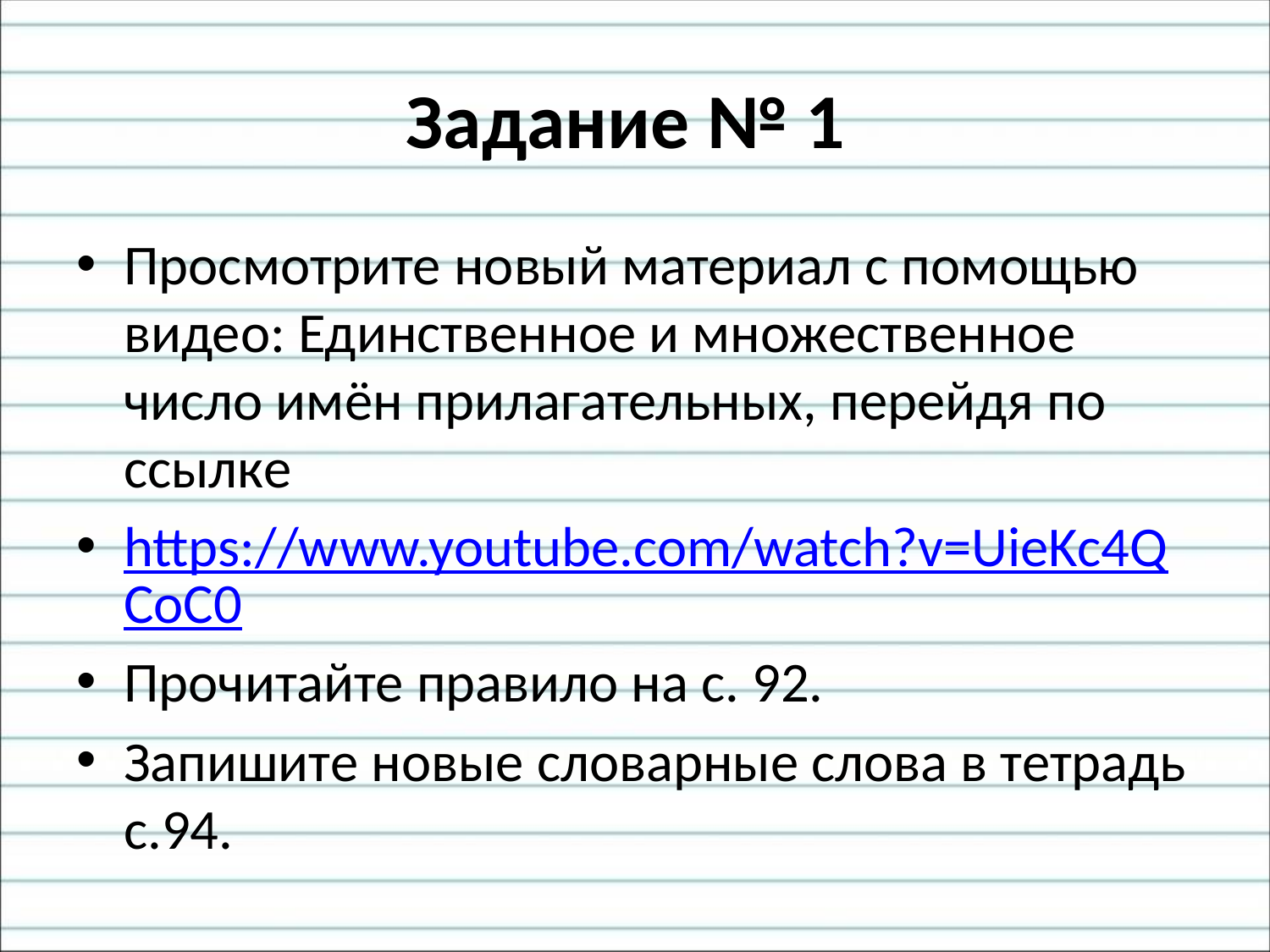

# Задание № 1
Просмотрите новый материал с помощью видео: Единственное и множественное число имён прилагательных, перейдя по ссылке
https://www.youtube.com/watch?v=UieKc4QCoC0
Прочитайте правило на с. 92.
Запишите новые словарные слова в тетрадь с.94.